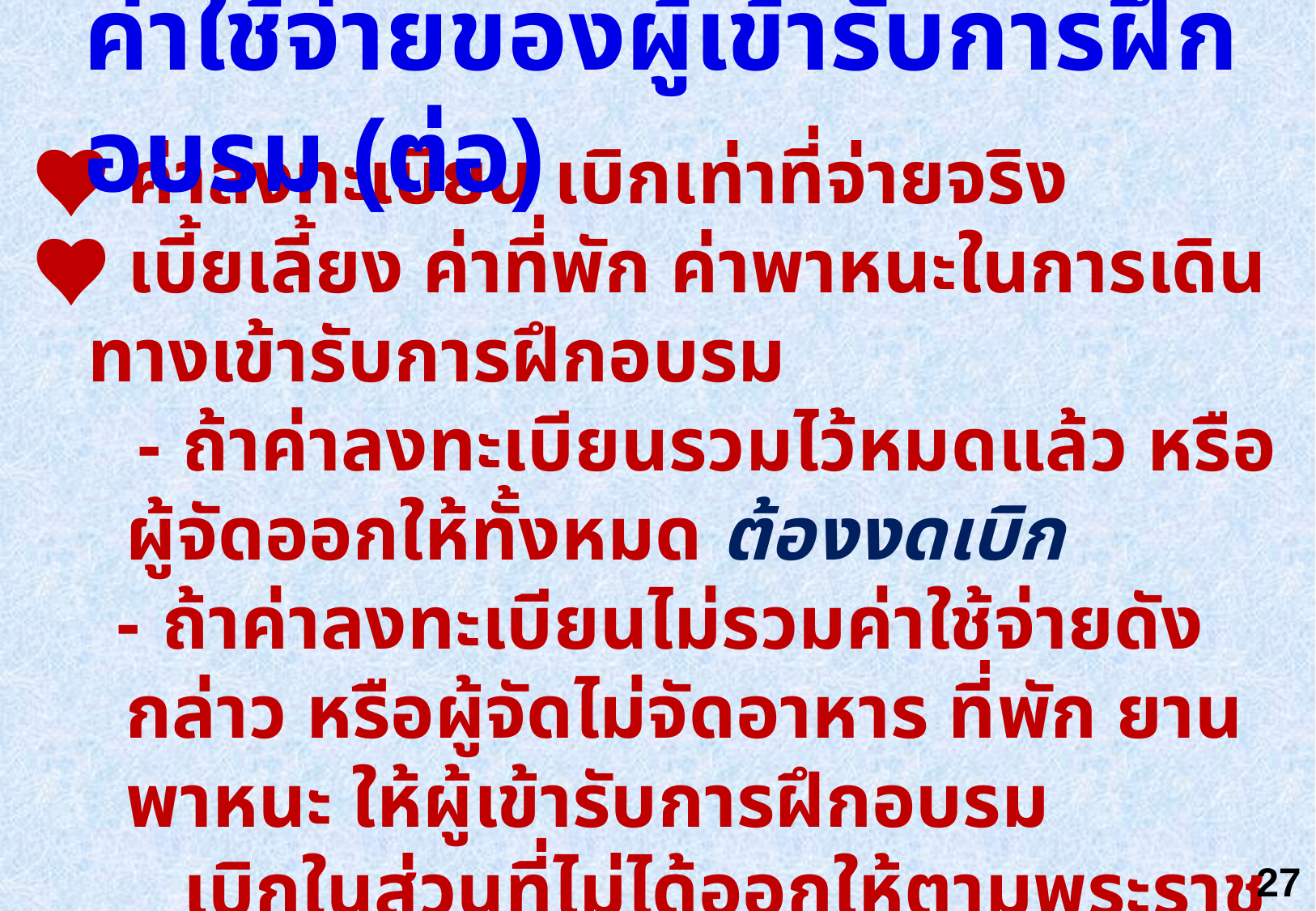

ค่าใช้จ่ายของผู้เข้ารับการฝึกอบรม (ต่อ)
♥ ค่าลงทะเบียน เบิกเท่าที่จ่ายจริง
♥ เบี้ยเลี้ยง ค่าที่พัก ค่าพาหนะในการเดินทางเข้ารับการฝึกอบรม
     - ถ้าค่าลงทะเบียนรวมไว้หมดแล้ว หรือผู้จัดออกให้ทั้งหมด ต้องงดเบิก
    - ถ้าค่าลงทะเบียนไม่รวมค่าใช้จ่ายดังกล่าว หรือผู้จัดไม่จัดอาหาร ที่พัก ยานพาหนะ ให้ผู้เข้ารับการฝึกอบรม                 เบิกในส่วนที่ไม่ได้ออกให้ตามพระราชกฤษฎีกาค่าใช้จ่าย     ในการเดินทางไปราชการ

27.